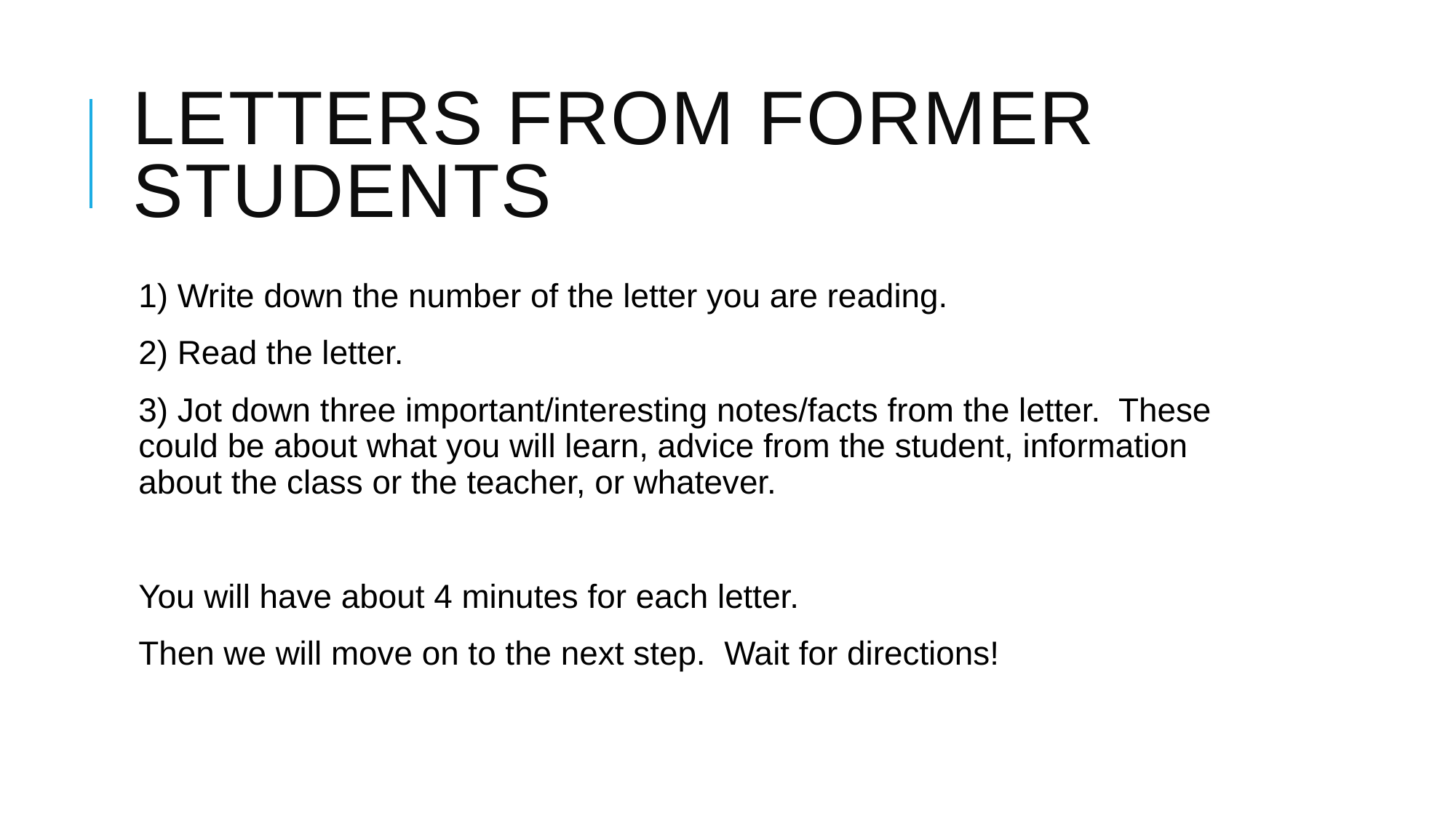

# Letters from former students
1) Write down the number of the letter you are reading.
2) Read the letter.
3) Jot down three important/interesting notes/facts from the letter.  These could be about what you will learn, advice from the student, information about the class or the teacher, or whatever.

You will have about 4 minutes for each letter.
Then we will move on to the next step.  Wait for directions!